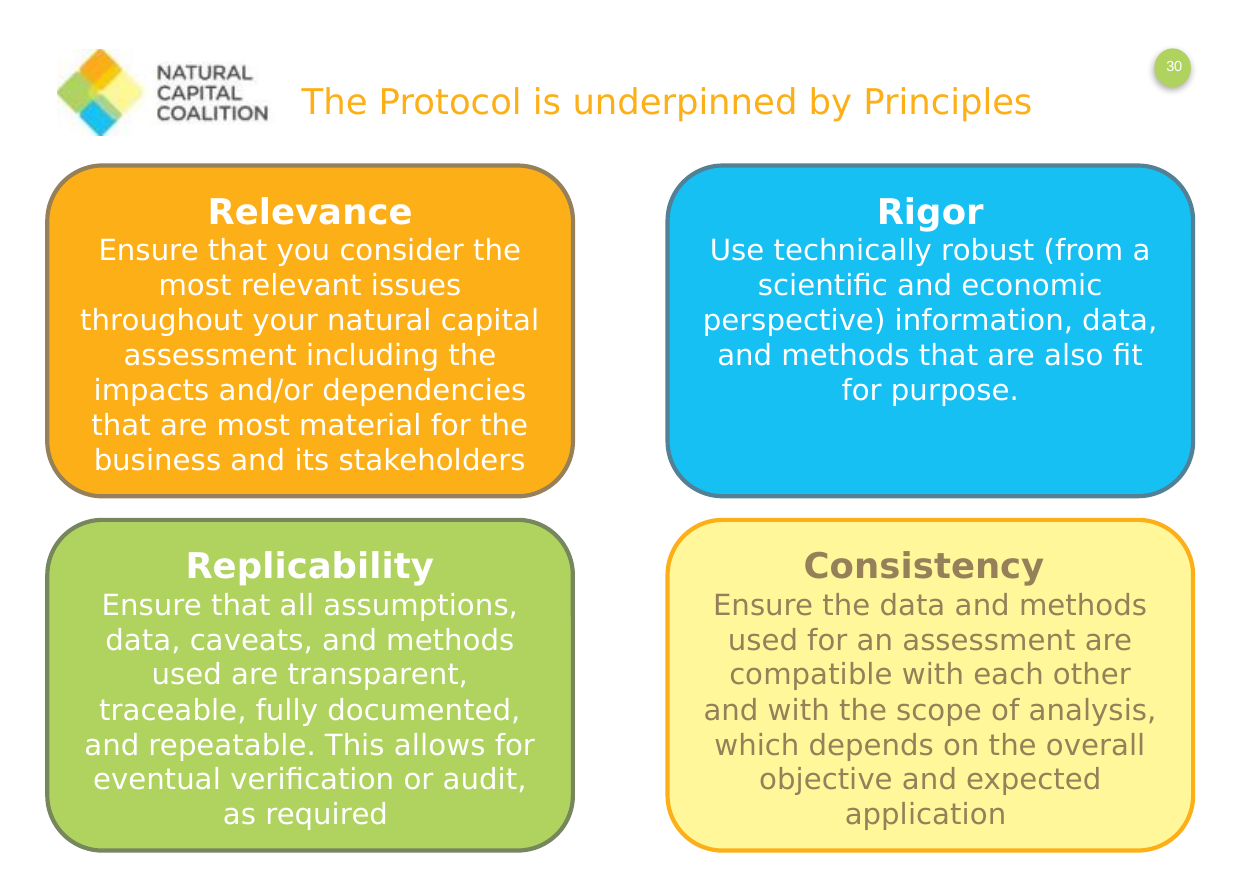

The Protocol is underpinned by Principles
Relevance
Ensure that you consider the most relevant issues throughout your natural capital assessment including the impacts and/or dependencies that are most material for the business and its stakeholders
Rigor
Use technically robust (from a scientific and economic perspective) information, data, and methods that are also fit for purpose.
Replicability
Ensure that all assumptions, data, caveats, and methods used are transparent, traceable, fully documented, and repeatable. This allows for eventual verification or audit, as required
Consistency
Ensure the data and methods used for an assessment are compatible with each other and with the scope of analysis, which depends on the overall objective and expected application